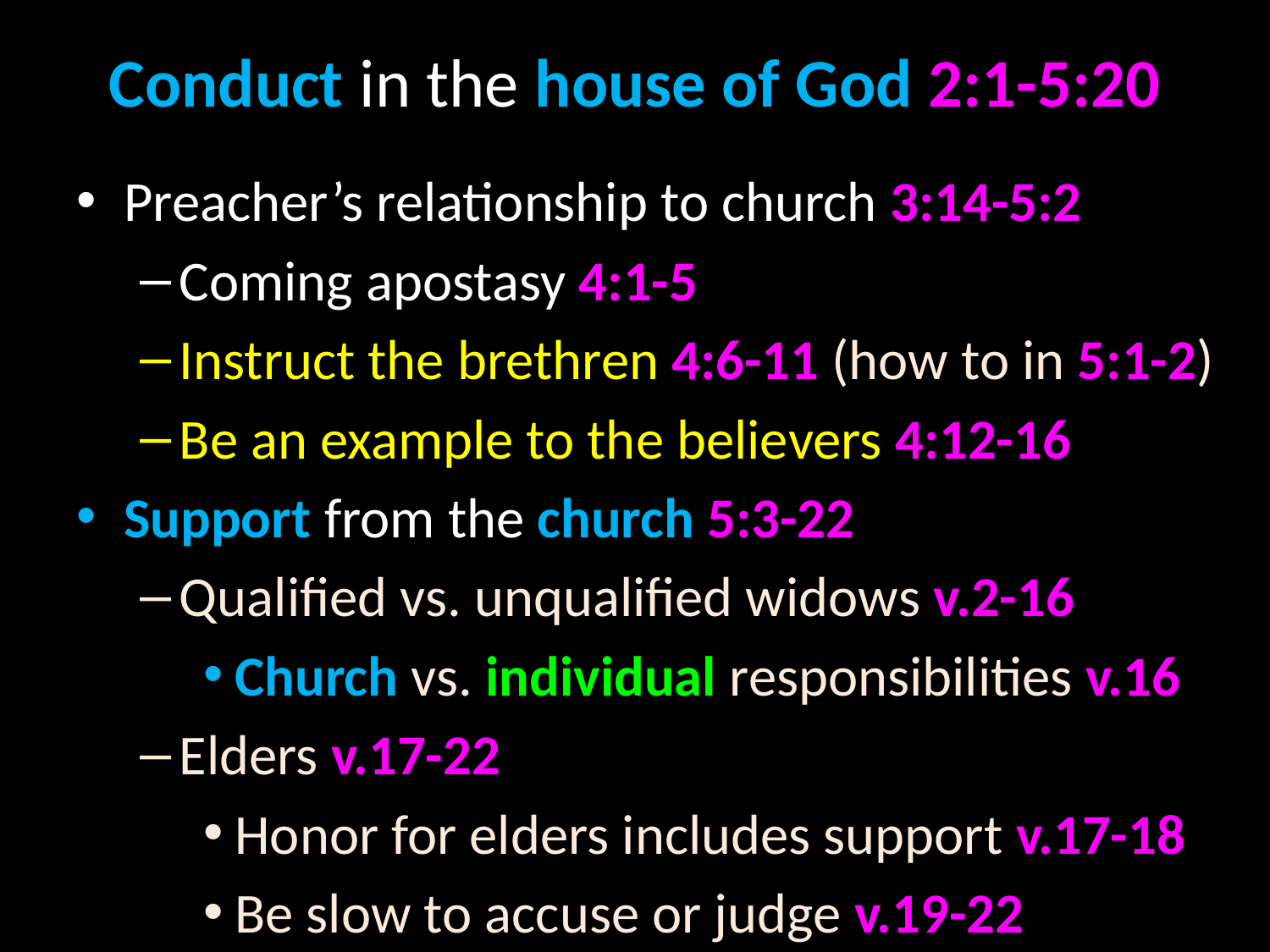

# Conduct in the house of God 2:1-5:20
Preacher’s relationship to church 3:14-5:2
Coming apostasy 4:1-5
Instruct the brethren 4:6-11 (how to in 5:1-2)
Be an example to the believers 4:12-16
Support from the church 5:3-22
Qualified vs. unqualified widows v.2-16
Church vs. individual responsibilities v.16
Elders v.17-22
Honor for elders includes support v.17-18
Be slow to accuse or judge v.19-22